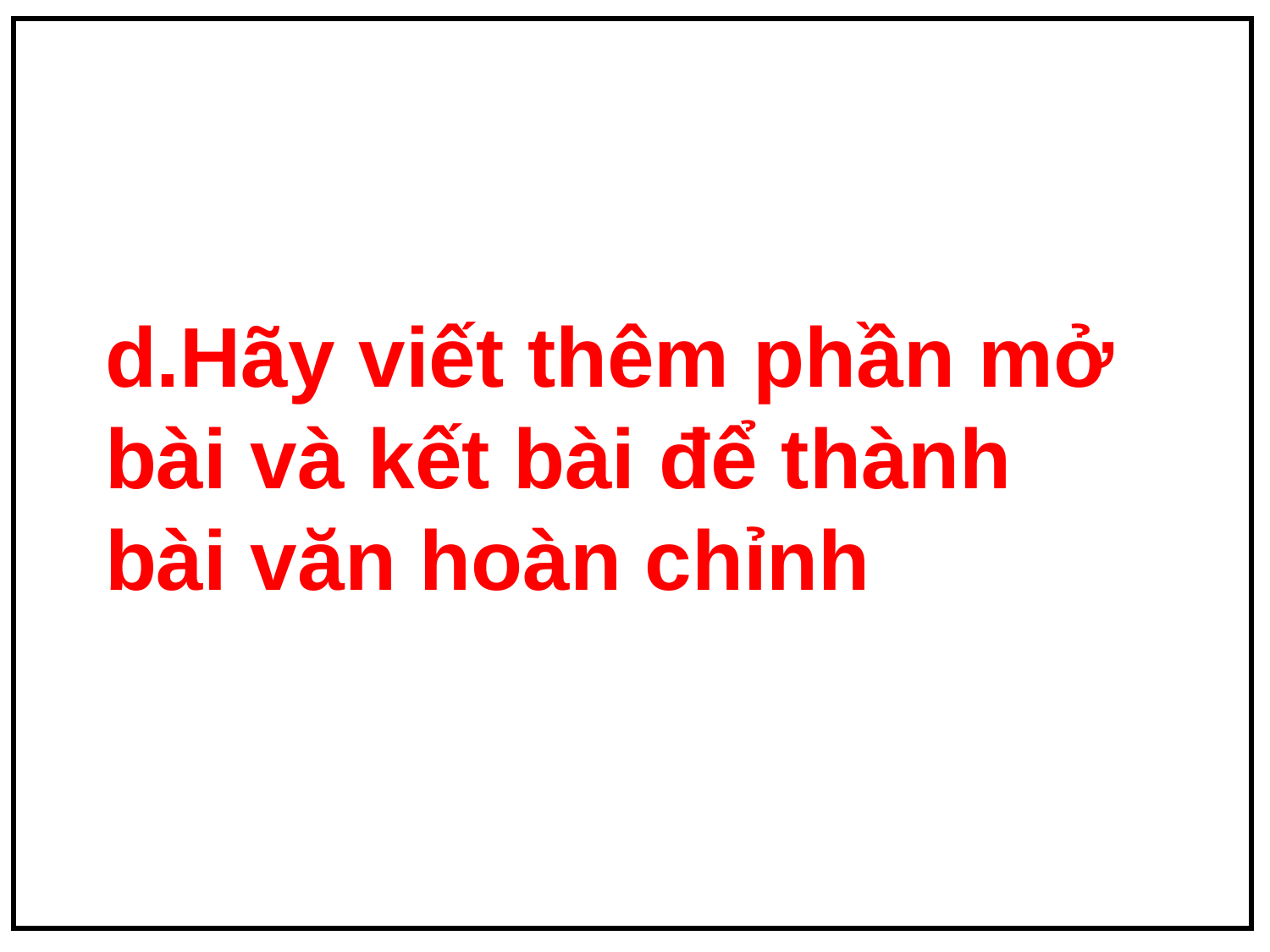

d.Hãy viết thêm phần mở bài và kết bài để thành bài văn hoàn chỉnh